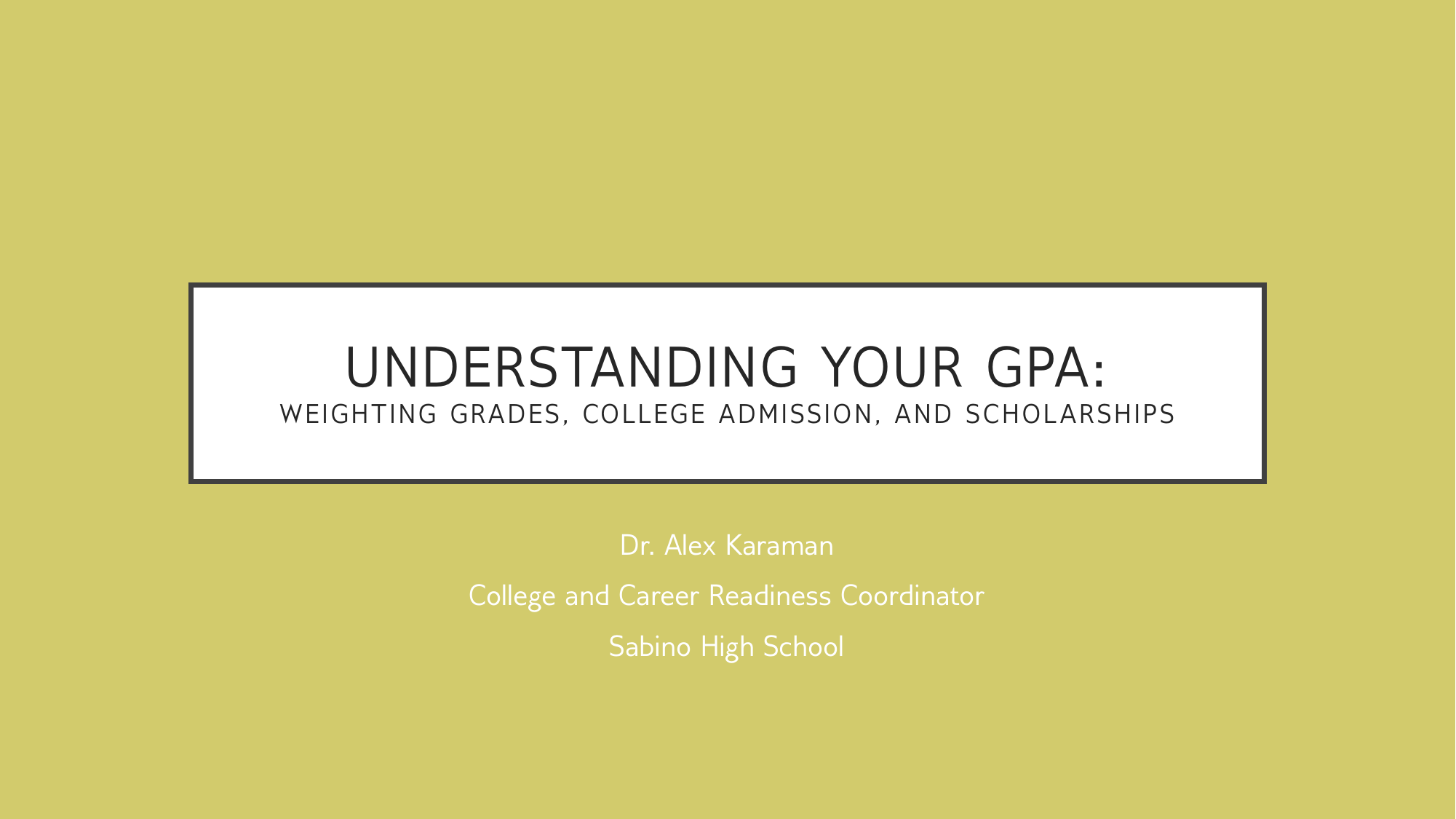

# Understanding Your GPA: Weighting Grades, College Admission, and Scholarships
Dr. Alex Karaman
College and Career Readiness Coordinator
Sabino High School